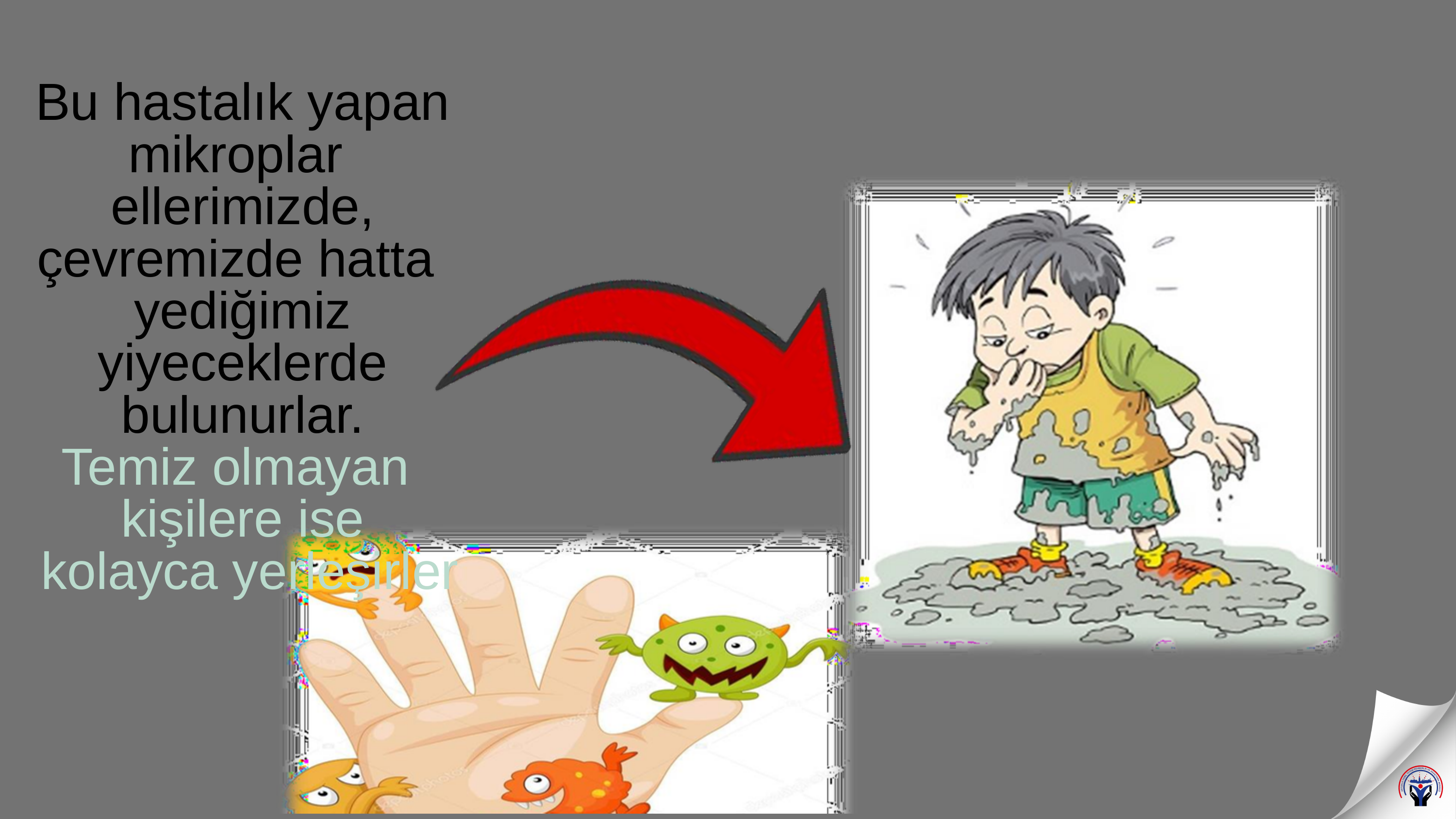

Bu hastalık yapan mikroplar  ellerimizde, çevremizde hatta  yediğimiz yiyeceklerde
bulunurlar.
Temiz olmayan
kişilere ise
 kolayca yerleşirler